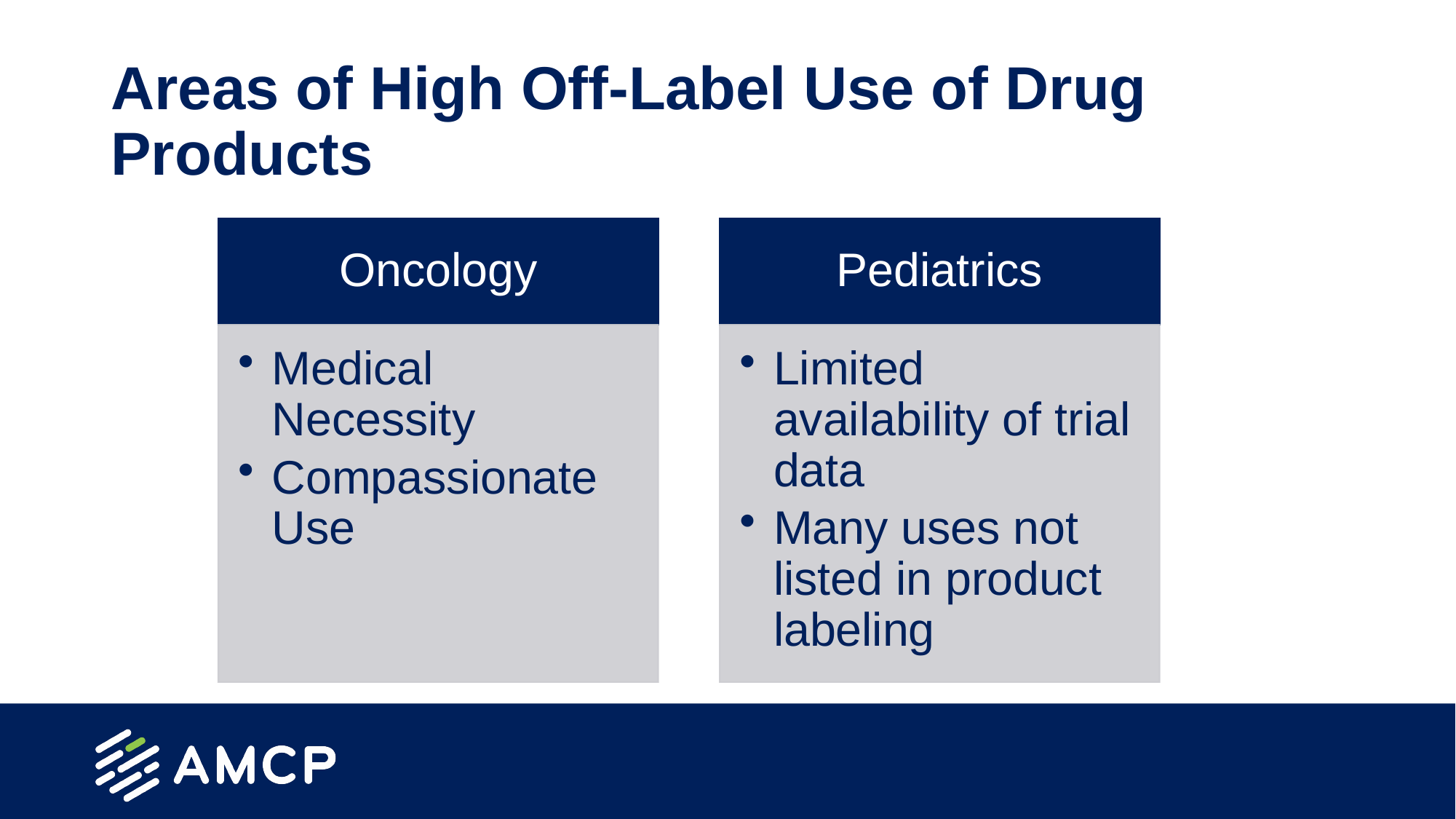

# Areas of High Off-Label Use of Drug Products
Oncology
Medical Necessity
Compassionate Use
Pediatrics
Limited availability of trial data
Many uses not listed in product labeling